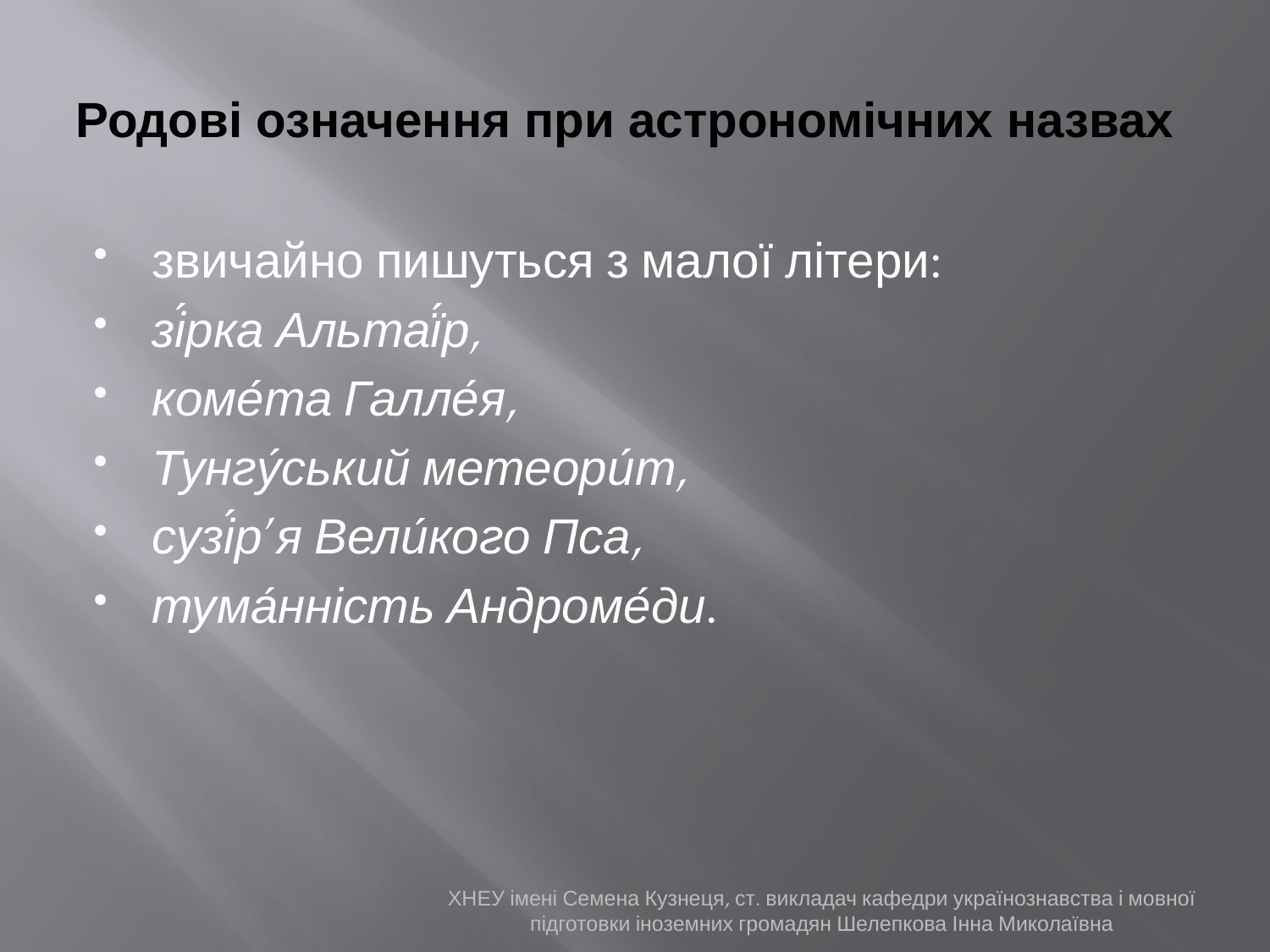

# Родові означення при астрономічних назвах
звичайно пишуться з малої літери:
зі́рка Альтаї́р,
коме́та Галле́я,
Тунгу́ський метеори́т,
сузі́р’я Вели́кого Пса,
тума́нність Андроме́ди.
ХНЕУ імені Семена Кузнеця, ст. викладач кафедри українознавства і мовної підготовки іноземних громадян Шелепкова Інна Миколаївна